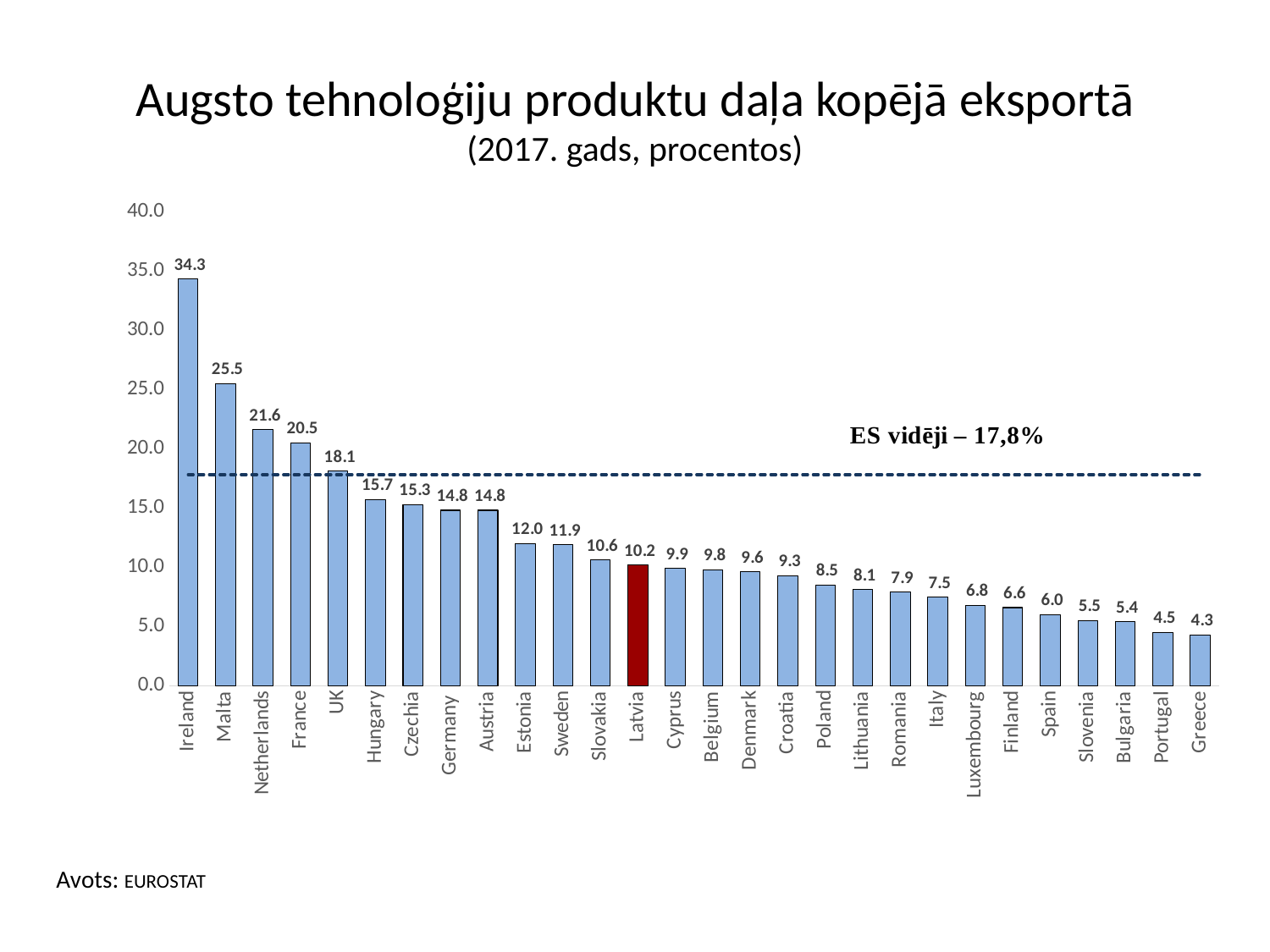

# Augsto tehnoloģiju produktu daļa kopējā eksportā (2017. gads, procentos)

### Chart

| Category | 2017 | ES-vidēji |
|---|---|---|
| Ireland | 34.3 | 17.8 |
| Malta | 25.5 | 17.8 |
| Netherlands | 21.6 | 17.8 |
| France | 20.5 | 17.8 |
| UK | 18.1 | 17.8 |
| Hungary | 15.7 | 17.8 |
| Czechia | 15.3 | 17.8 |
| Germany  | 14.8 | 17.8 |
| Austria | 14.8 | 17.8 |
| Estonia | 12.0 | 17.8 |
| Sweden | 11.9 | 17.8 |
| Slovakia | 10.6 | 17.8 |
| Latvia | 10.2 | 17.8 |
| Cyprus | 9.9 | 17.8 |
| Belgium | 9.8 | 17.8 |
| Denmark | 9.6 | 17.8 |
| Croatia | 9.3 | 17.8 |
| Poland | 8.5 | 17.8 |
| Lithuania | 8.1 | 17.8 |
| Romania | 7.9 | 17.8 |
| Italy | 7.5 | 17.8 |
| Luxembourg | 6.8 | 17.8 |
| Finland | 6.6 | 17.8 |
| Spain | 6.0 | 17.8 |
| Slovenia | 5.5 | 17.8 |
| Bulgaria | 5.4 | 17.8 |
| Portugal | 4.5 | 17.8 |
| Greece | 4.3 | 17.8 |
Avots: EUROSTAT